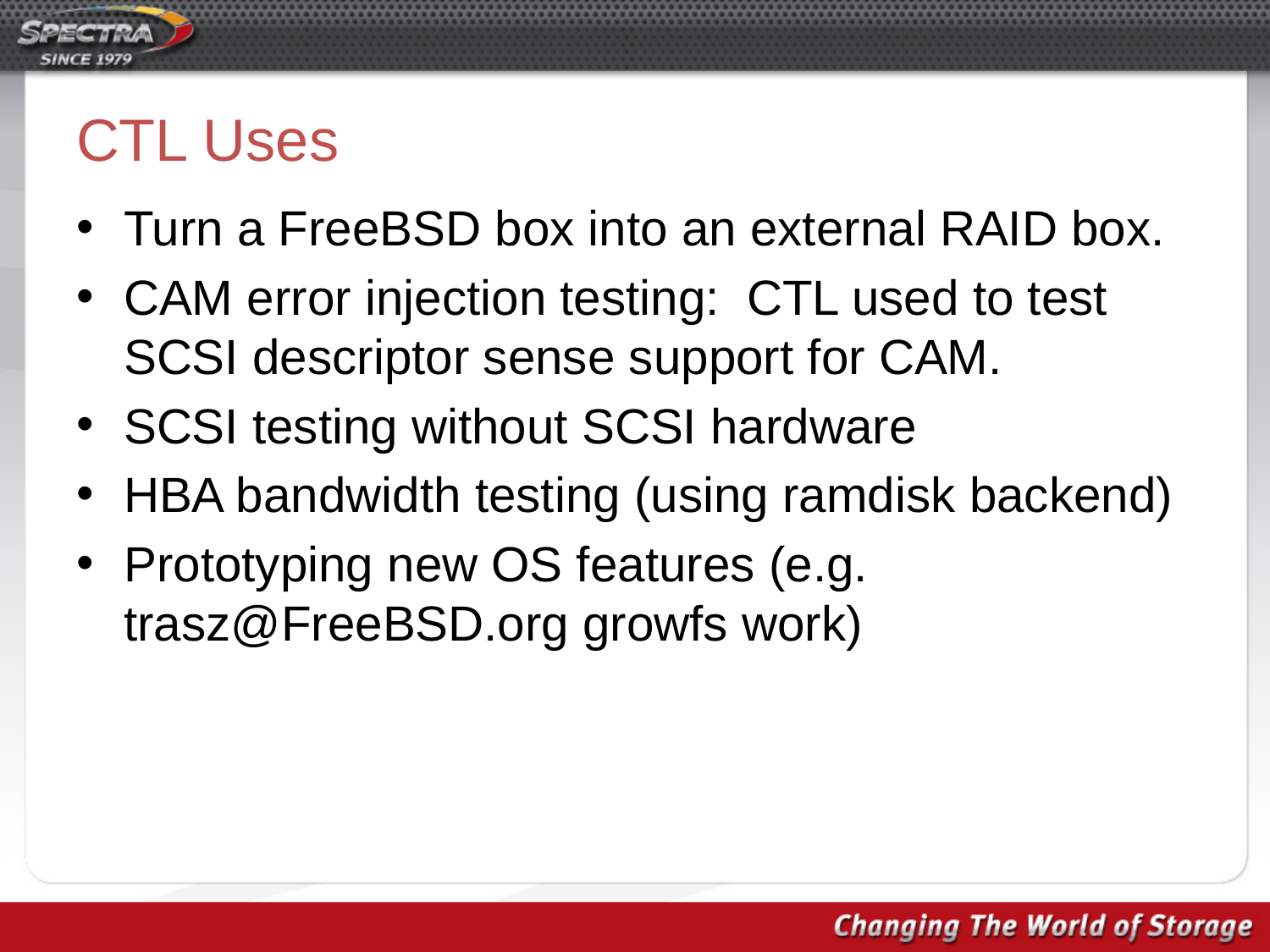

# CTL Uses
Turn a FreeBSD box into an external RAID box.
CAM error injection testing:  CTL used to test SCSI descriptor sense support for CAM.
SCSI testing without SCSI hardware
HBA bandwidth testing (using ramdisk backend)
Prototyping new OS features (e.g. trasz@FreeBSD.org growfs work)